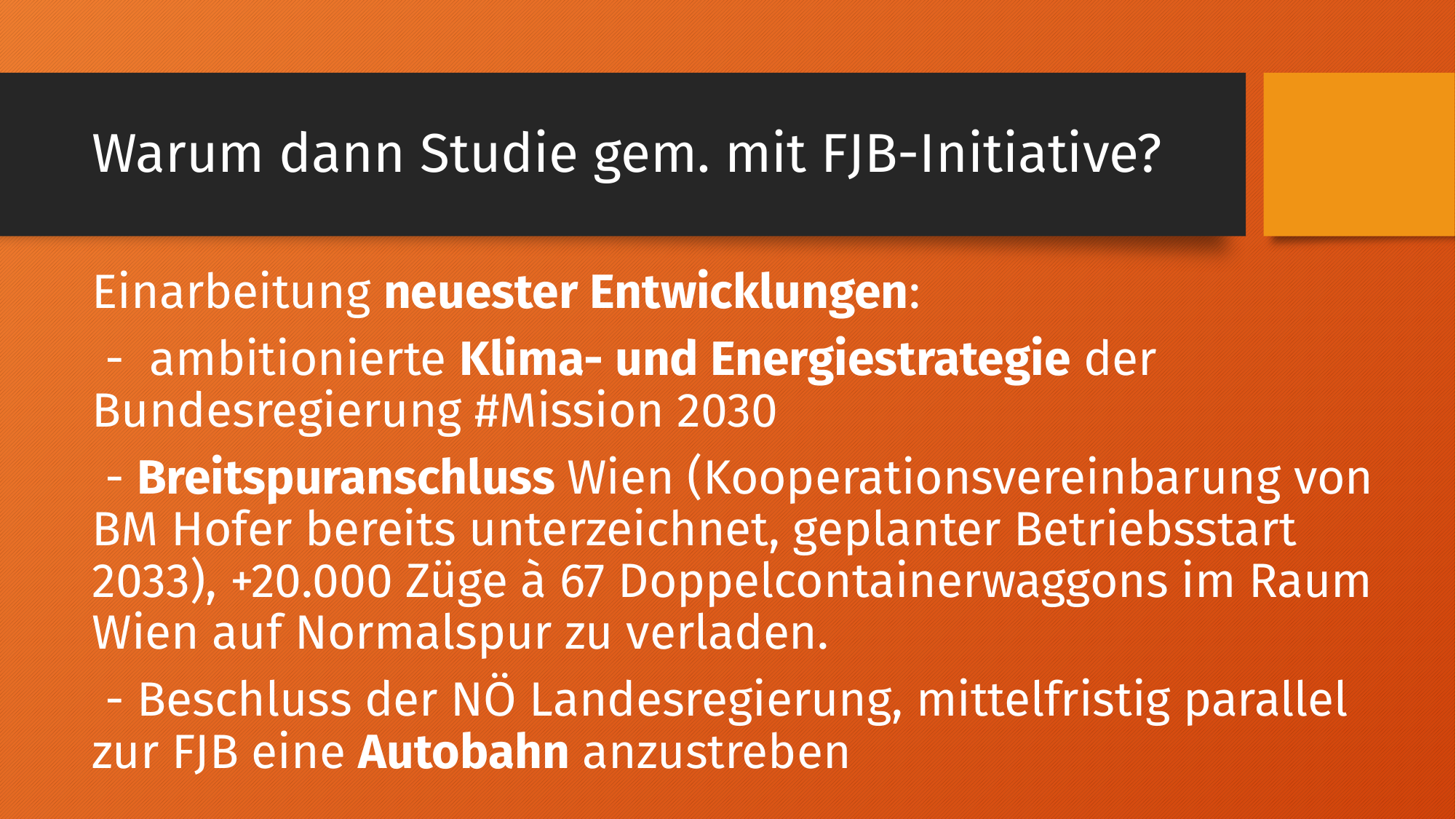

# Warum dann Studie gem. mit FJB-Initiative?
Einarbeitung neuester Entwicklungen:
 -  ambitionierte Klima- und Energiestrategie der Bundesregierung #Mission 2030
 - Breitspuranschluss Wien (Kooperationsvereinbarung von BM Hofer bereits unterzeichnet, geplanter Betriebsstart 2033), +20.000 Züge à 67 Doppelcontainerwaggons im Raum Wien auf Normalspur zu verladen.
 - Beschluss der NÖ Landesregierung, mittelfristig parallel zur FJB eine Autobahn anzustreben